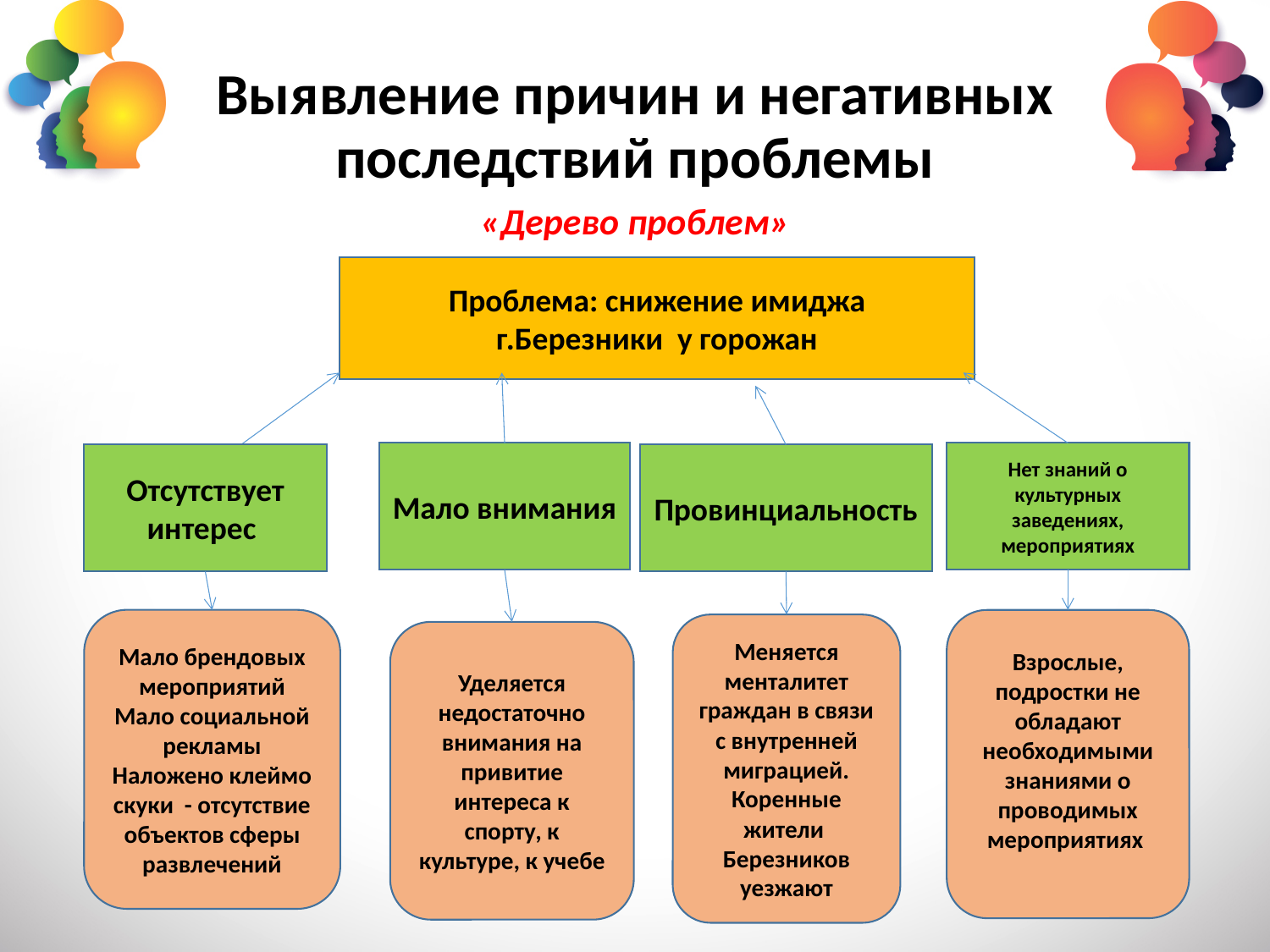

# Выявление причин и негативных последствий проблемы
«Дерево проблем»
Проблема: снижение имиджа
 г.Березники  у горожан
Мало внимания
Нет знаний о культурных заведениях, мероприятиях
Отсутствует интерес
Провинциальность

Мало брендовых мероприятий
Мало социальной рекламы
Наложено клеймо скуки  - отсутствие объектов сферы развлечений

Взрослые, подростки не обладают необходимыми знаниями о проводимых мероприятиях

Меняется менталитет граждан в связи с внутренней миграцией.
Коренные жители  Березников уезжают
Уделяется недостаточно внимания на привитие интереса к спорту, к культуре, к учебе